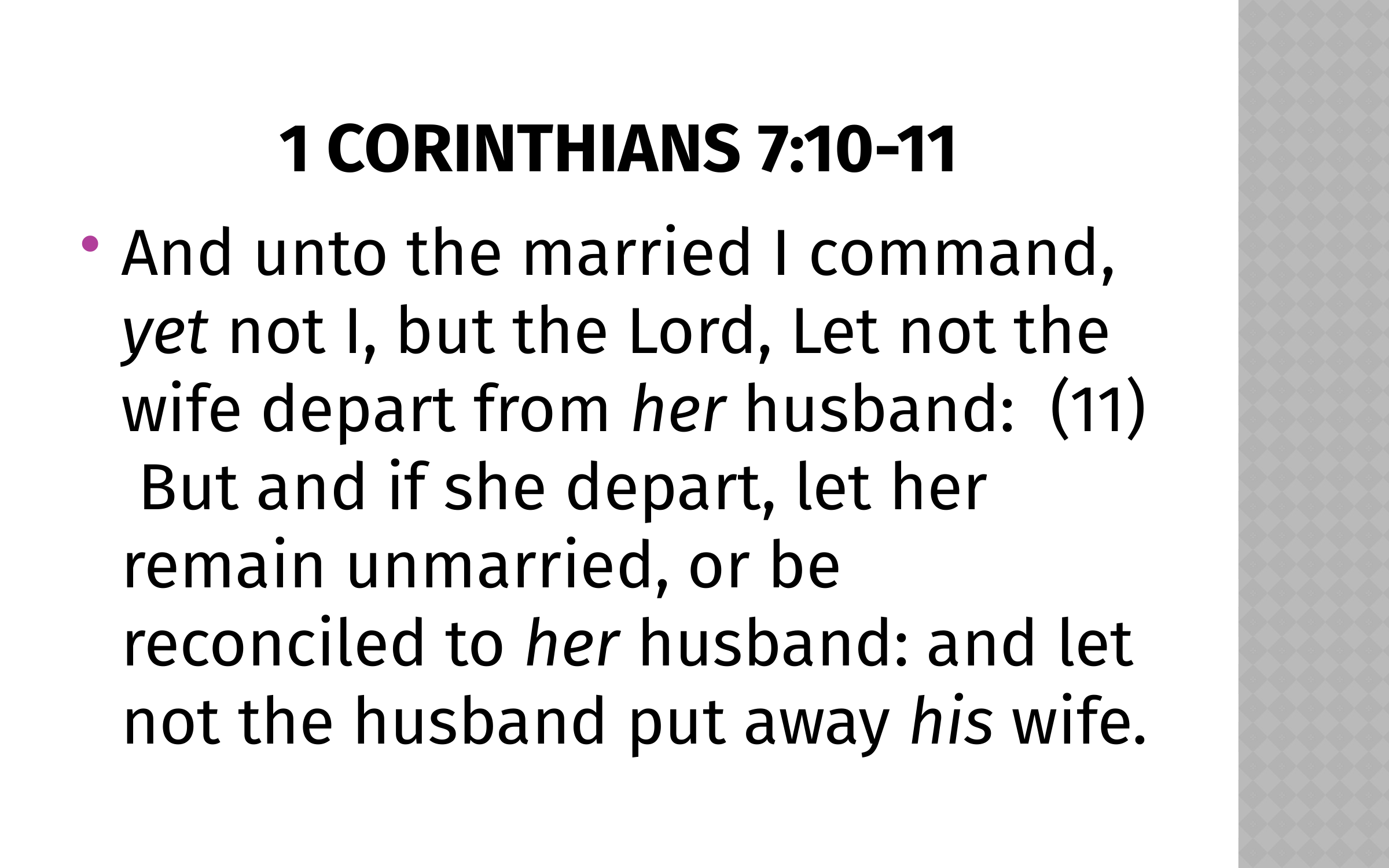

# 1 Corinthians 7:10-11
And unto the married I command, yet not I, but the Lord, Let not the wife depart from her husband:  (11)  But and if she depart, let her remain unmarried, or be reconciled to her husband: and let not the husband put away his wife.